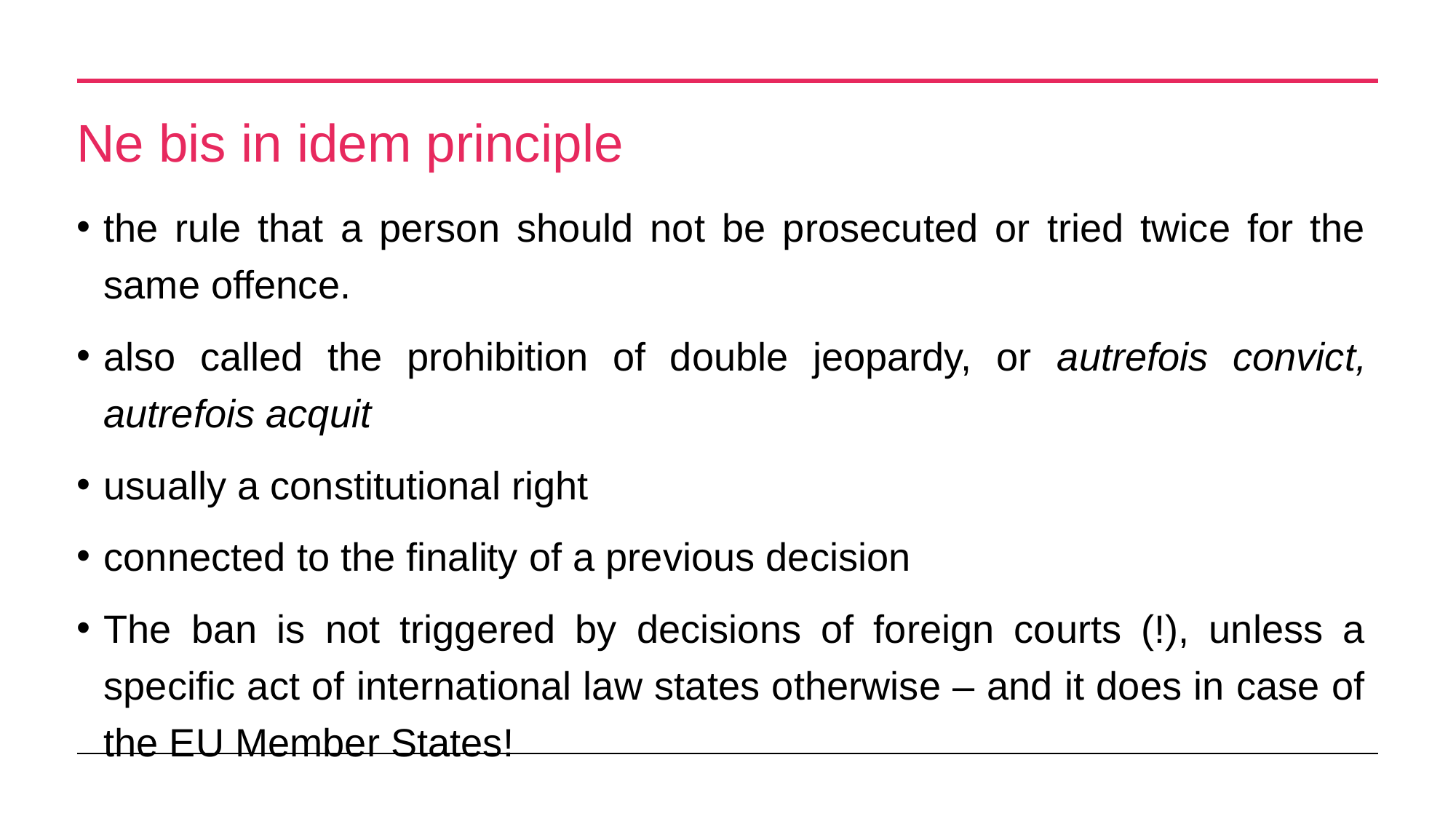

# Ne bis in idem principle
the rule that a person should not be prosecuted or tried twice for the same offence.
also called the prohibition of double jeopardy, or autrefois convict, autrefois acquit
usually a constitutional right
connected to the finality of a previous decision
The ban is not triggered by decisions of foreign courts (!), unless a specific act of international law states otherwise – and it does in case of the EU Member States!